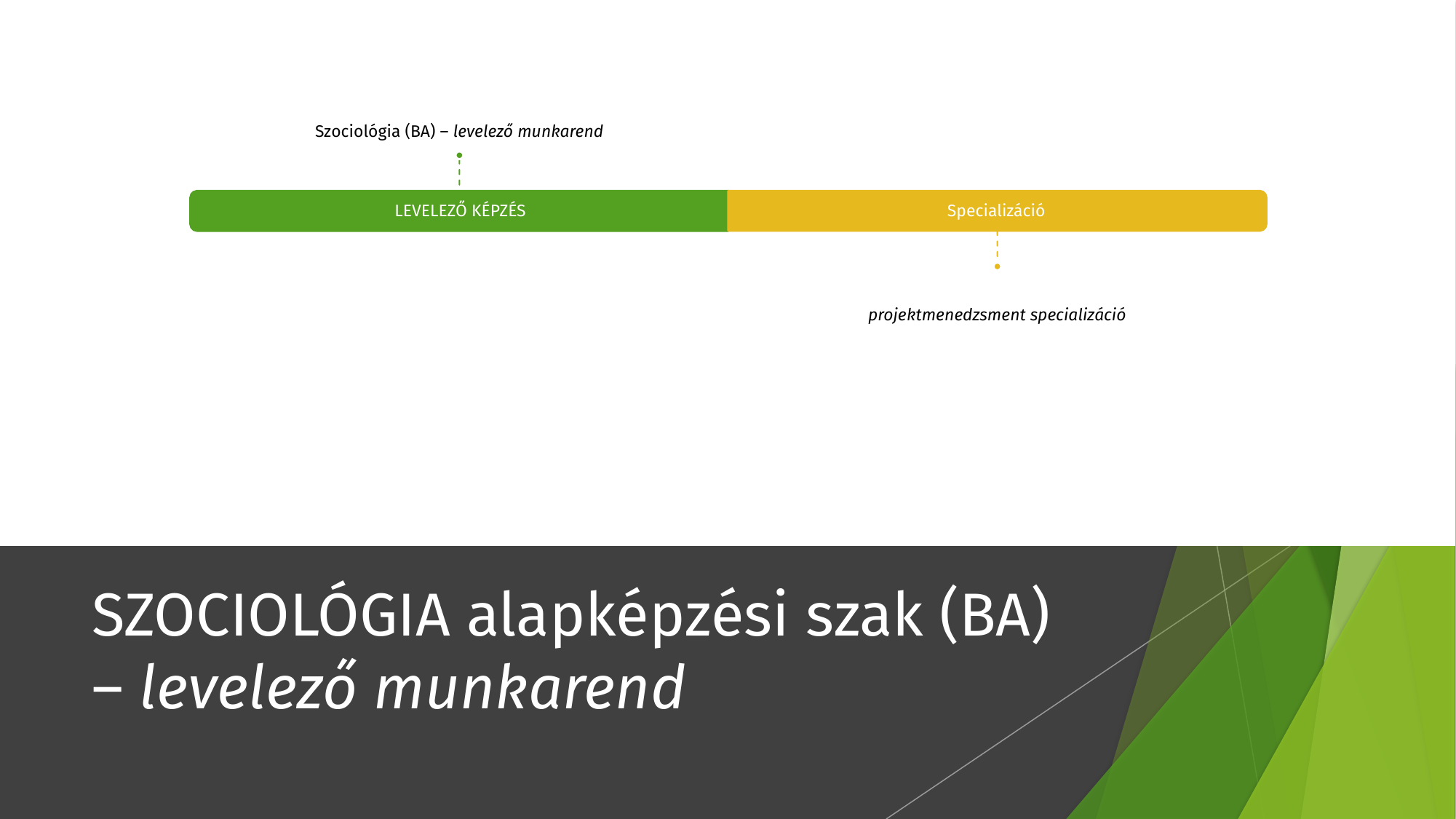

LEVELEZŐ KÉPZÉS
Szociológia (BA) – levelező munkarend
Specializáció

projektmenedzsment specializáció

# SZOCIOLÓGIA alapképzési szak (BA) – levelező munkarend